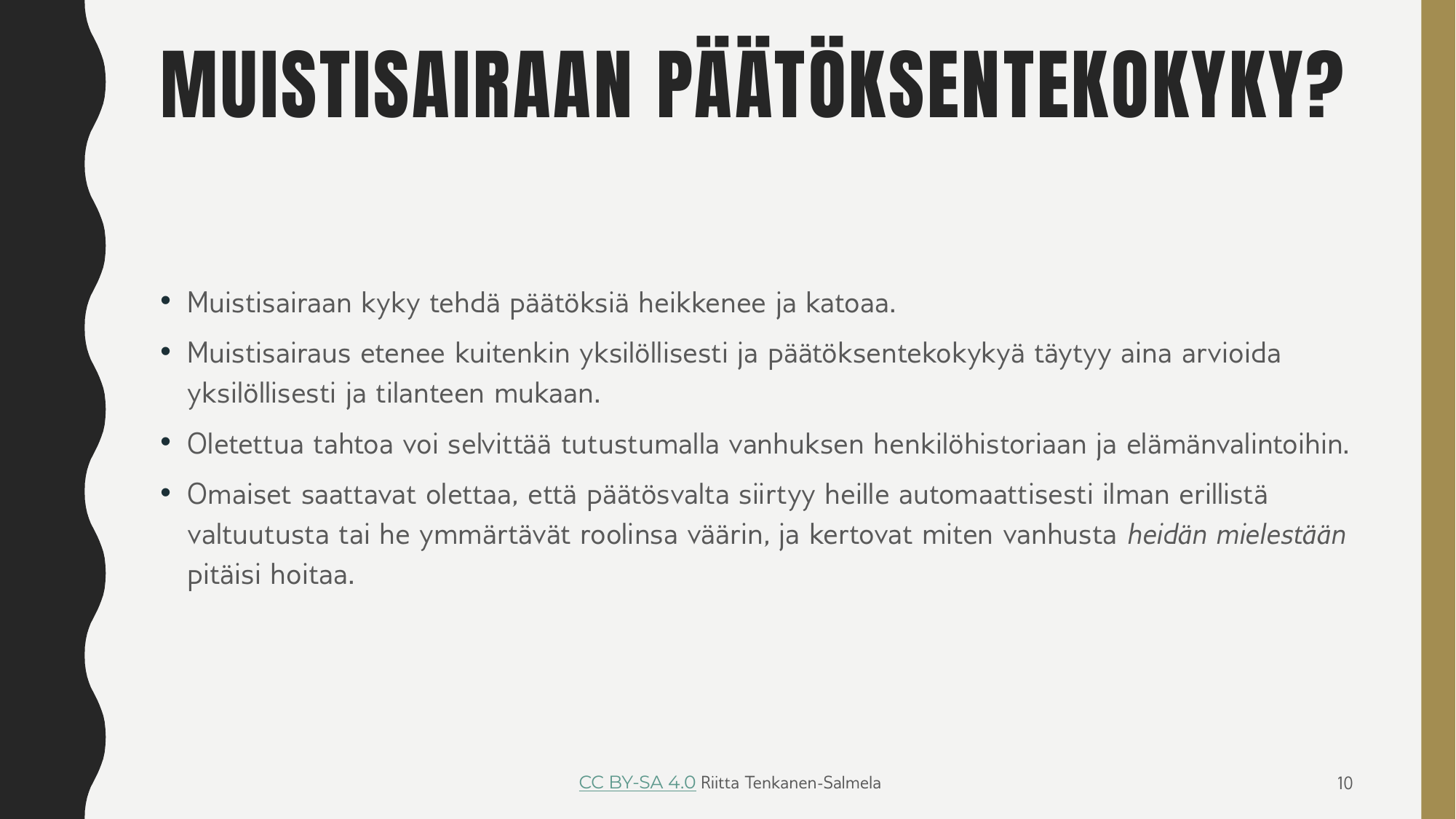

# Muistisairaan päätöksentekokyky?
Muistisairaan kyky tehdä päätöksiä heikkenee ja katoaa.
Muistisairaus etenee kuitenkin yksilöllisesti ja päätöksentekokykyä täytyy aina arvioida yksilöllisesti ja tilanteen mukaan.
Oletettua tahtoa voi selvittää tutustumalla vanhuksen henkilöhistoriaan ja elämänvalintoihin.
Omaiset saattavat olettaa, että päätösvalta siirtyy heille automaattisesti ilman erillistä valtuutusta tai he ymmärtävät roolinsa väärin, ja kertovat miten vanhusta heidän mielestään pitäisi hoitaa.
 CC BY-SA 4.0 Riitta Tenkanen-Salmela
10